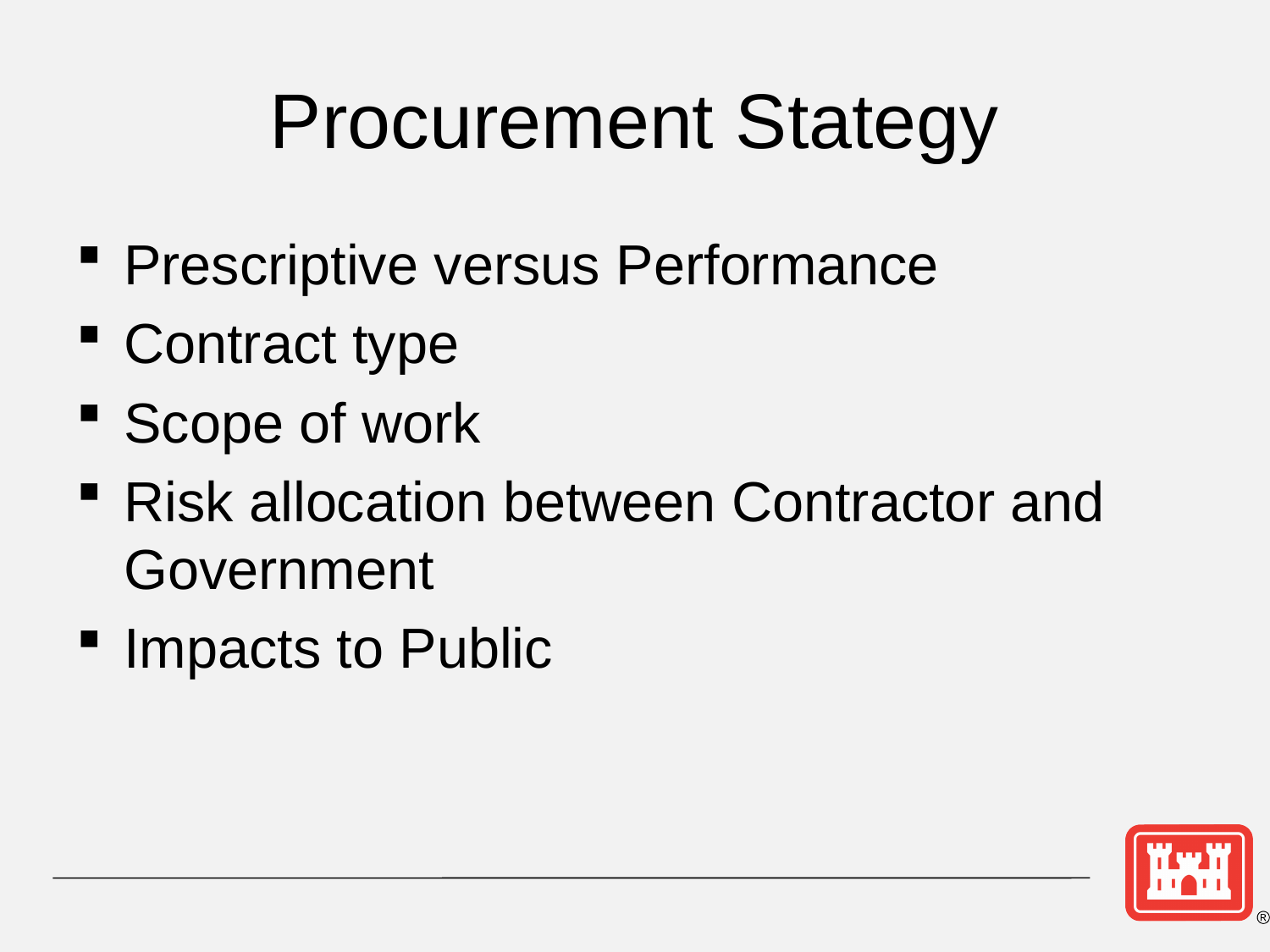

# Procurement Stategy
Prescriptive versus Performance
Contract type
Scope of work
Risk allocation between Contractor and Government
Impacts to Public